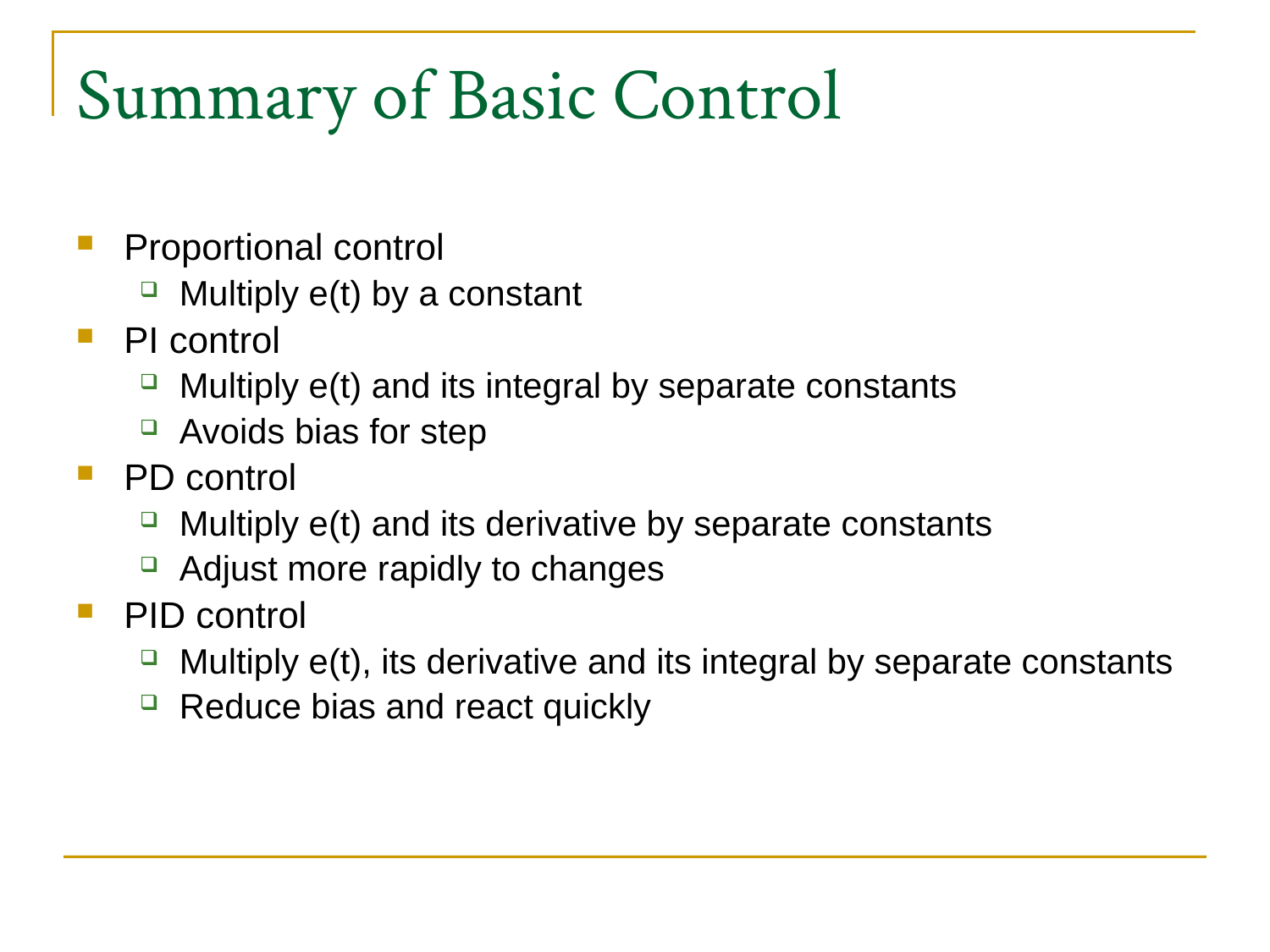

# Summary of Basic Control
Proportional control
Multiply e(t) by a constant
PI control
Multiply e(t) and its integral by separate constants
Avoids bias for step
PD control
Multiply e(t) and its derivative by separate constants
Adjust more rapidly to changes
PID control
Multiply e(t), its derivative and its integral by separate constants
Reduce bias and react quickly